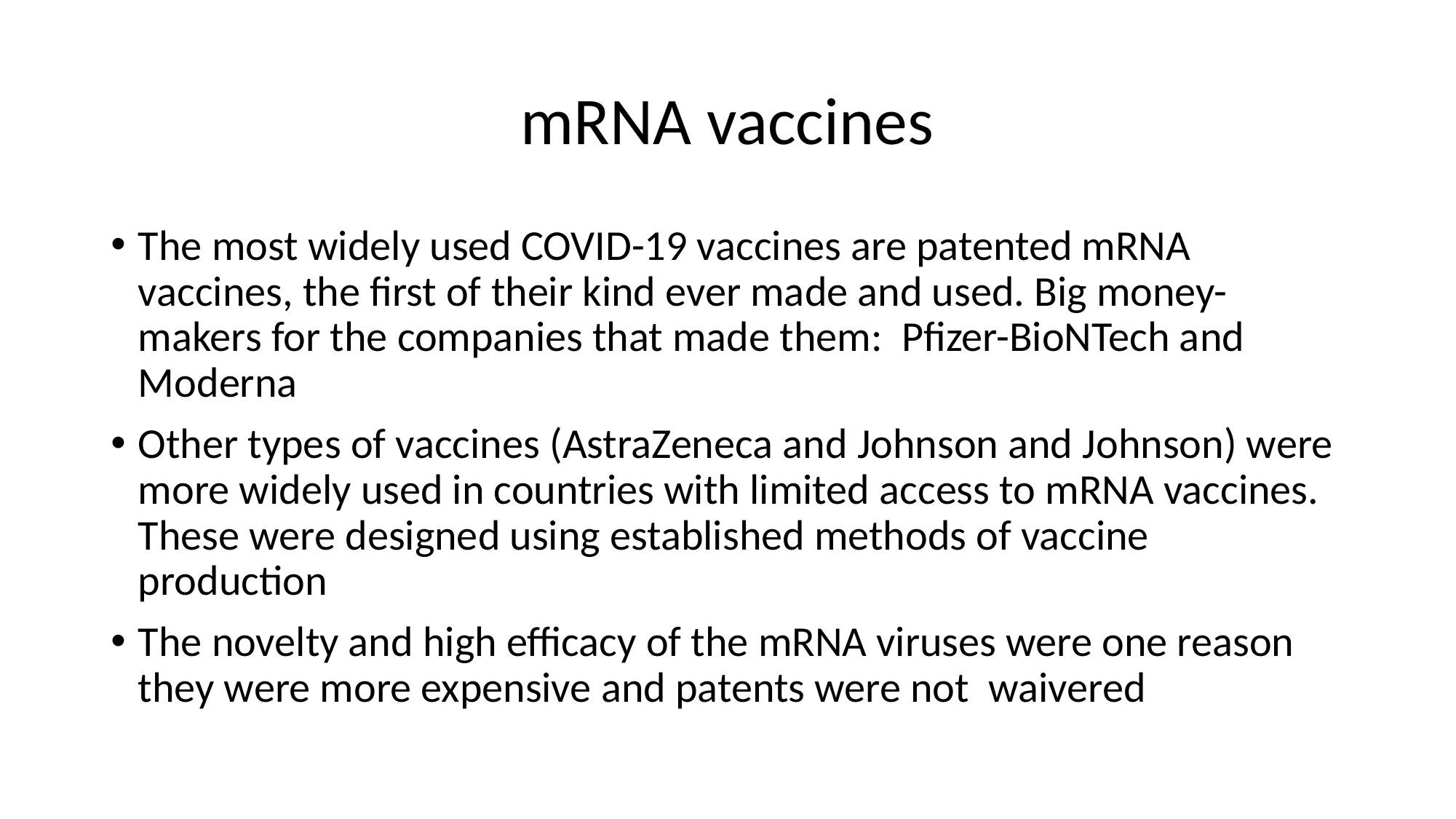

# mRNA vaccines
The most widely used COVID-19 vaccines are patented mRNA vaccines, the first of their kind ever made and used. Big money-makers for the companies that made them:  Pfizer-BioNTech and Moderna
Other types of vaccines (AstraZeneca and Johnson and Johnson) were more widely used in countries with limited access to mRNA vaccines. These were designed using established methods of vaccine production
The novelty and high efficacy of the mRNA viruses were one reason they were more expensive and patents were not  waivered